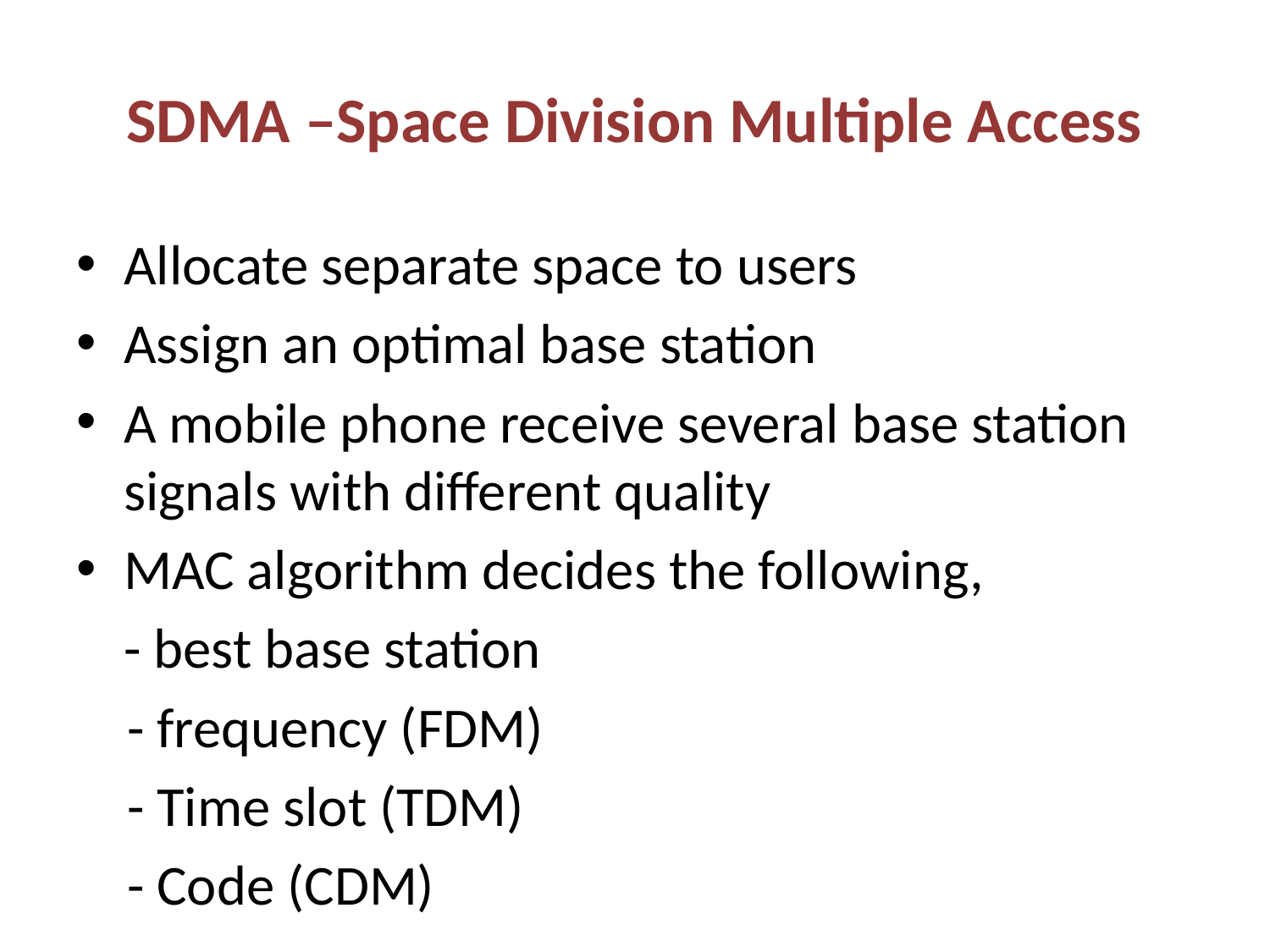

# SDMA –Space Division Multiple Access
Allocate separate space to users
Assign an optimal base station
A mobile phone receive several base station signals with different quality
MAC algorithm decides the following,
	- best base station
    - frequency (FDM)
    - Time slot (TDM)
    - Code (CDM)